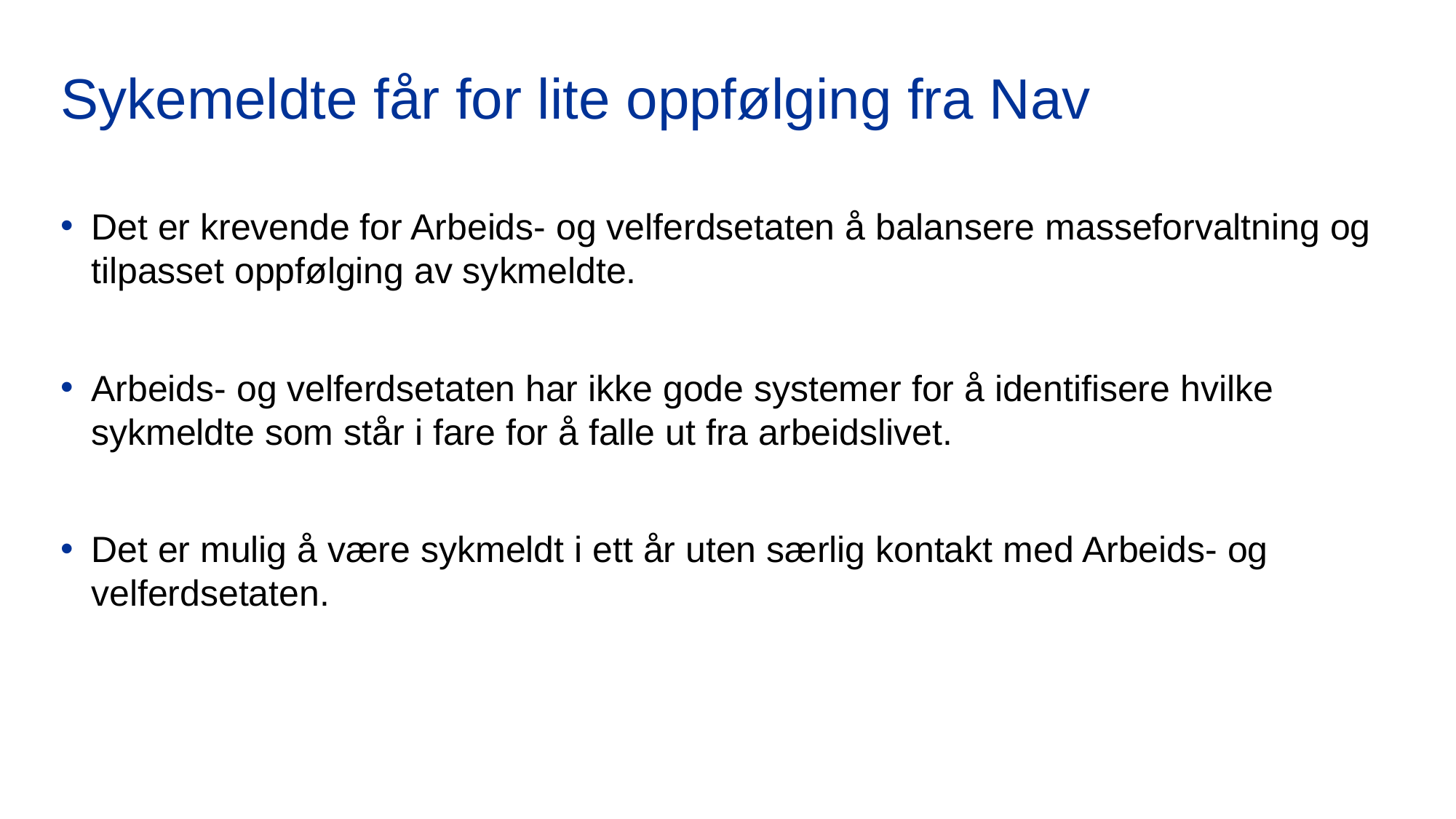

# Sykemeldte får for lite oppfølging fra Nav
Det er krevende for Arbeids- og velferdsetaten å balansere masseforvaltning og tilpasset oppfølging av sykmeldte.

Arbeids- og velferdsetaten har ikke gode systemer for å identifisere hvilke sykmeldte som står i fare for å falle ut fra arbeidslivet.

Det er mulig å være sykmeldt i ett år uten særlig kontakt med Arbeids- og velferdsetaten.